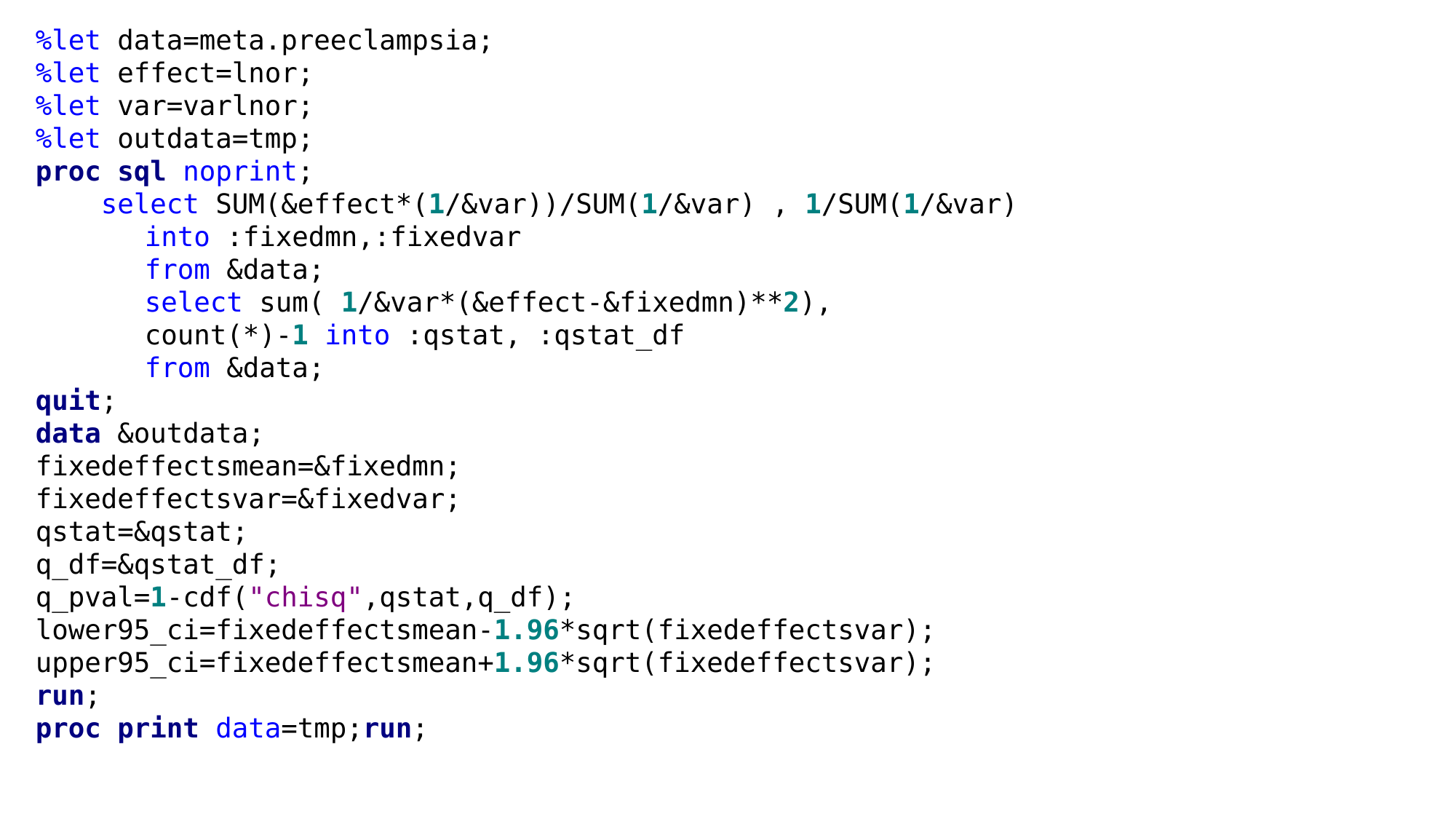

%let data=meta.preeclampsia;
%let effect=lnor;
%let var=varlnor;
%let outdata=tmp;
proc sql noprint;
    select SUM(&effect*(1/&var))/SUM(1/&var) , 1/SUM(1/&var)
	into :fixedmn,:fixedvar
	from &data;
	select sum( 1/&var*(&effect-&fixedmn)**2),
	count(*)-1 into :qstat, :qstat_df
	from &data;
quit;
data &outdata;
fixedeffectsmean=&fixedmn;
fixedeffectsvar=&fixedvar;
qstat=&qstat;
q_df=&qstat_df;
q_pval=1-cdf("chisq",qstat,q_df);
lower95_ci=fixedeffectsmean-1.96*sqrt(fixedeffectsvar);
upper95_ci=fixedeffectsmean+1.96*sqrt(fixedeffectsvar);
run;
proc print data=tmp;run;